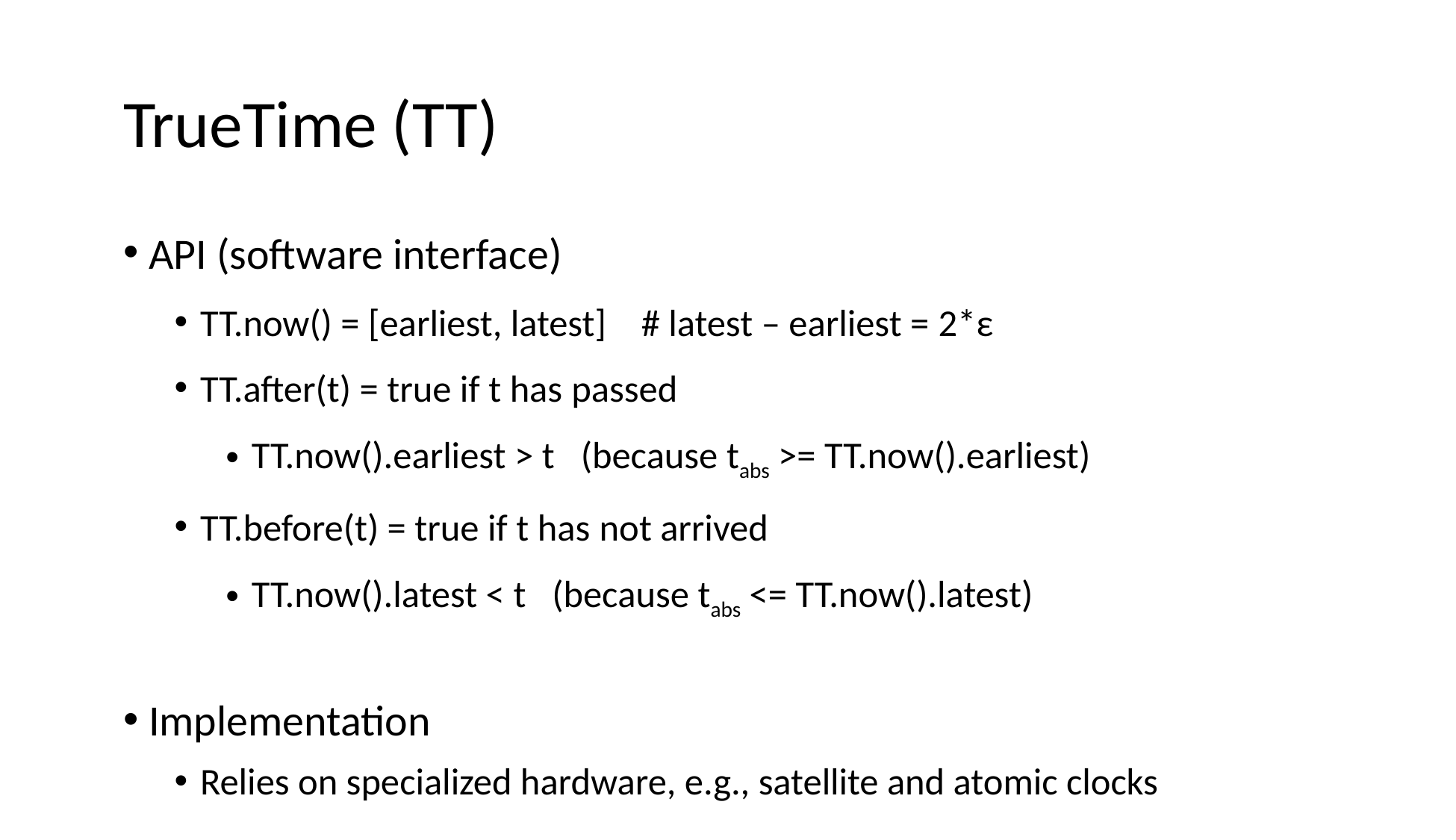

# TrueTime (TT)
API (software interface)
TT.now() = [earliest, latest]    # latest – earliest = 2*ε
TT.after(t) = true if t has passed
TT.now().earliest > t   (because tabs >= TT.now().earliest)
TT.before(t) = true if t has not arrived
TT.now().latest < t   (because tabs <= TT.now().latest)

Implementation
Relies on specialized hardware, e.g., satellite and atomic clocks